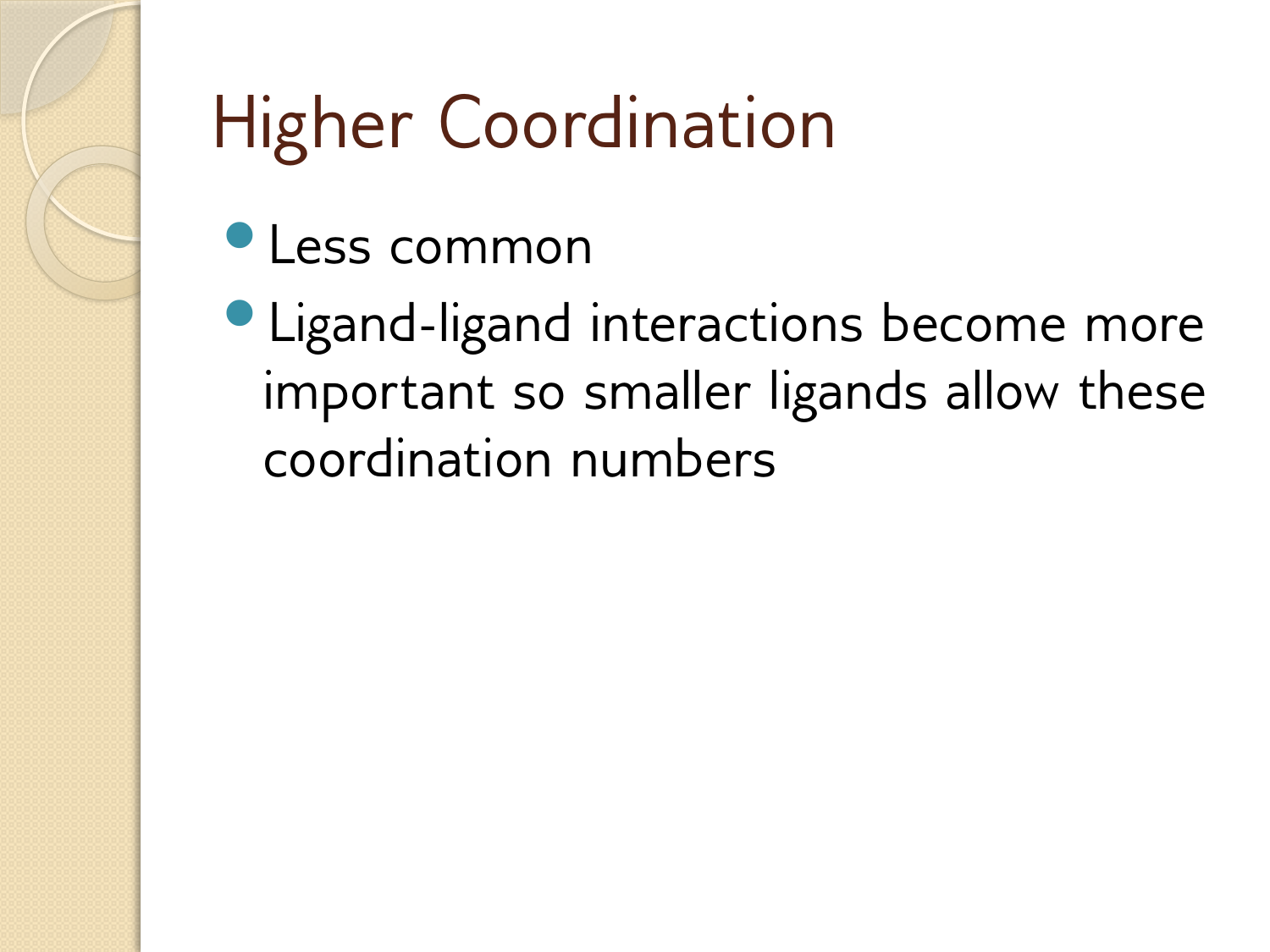

# Higher Coordination
Less common
Ligand-ligand interactions become more important so smaller ligands allow these coordination numbers